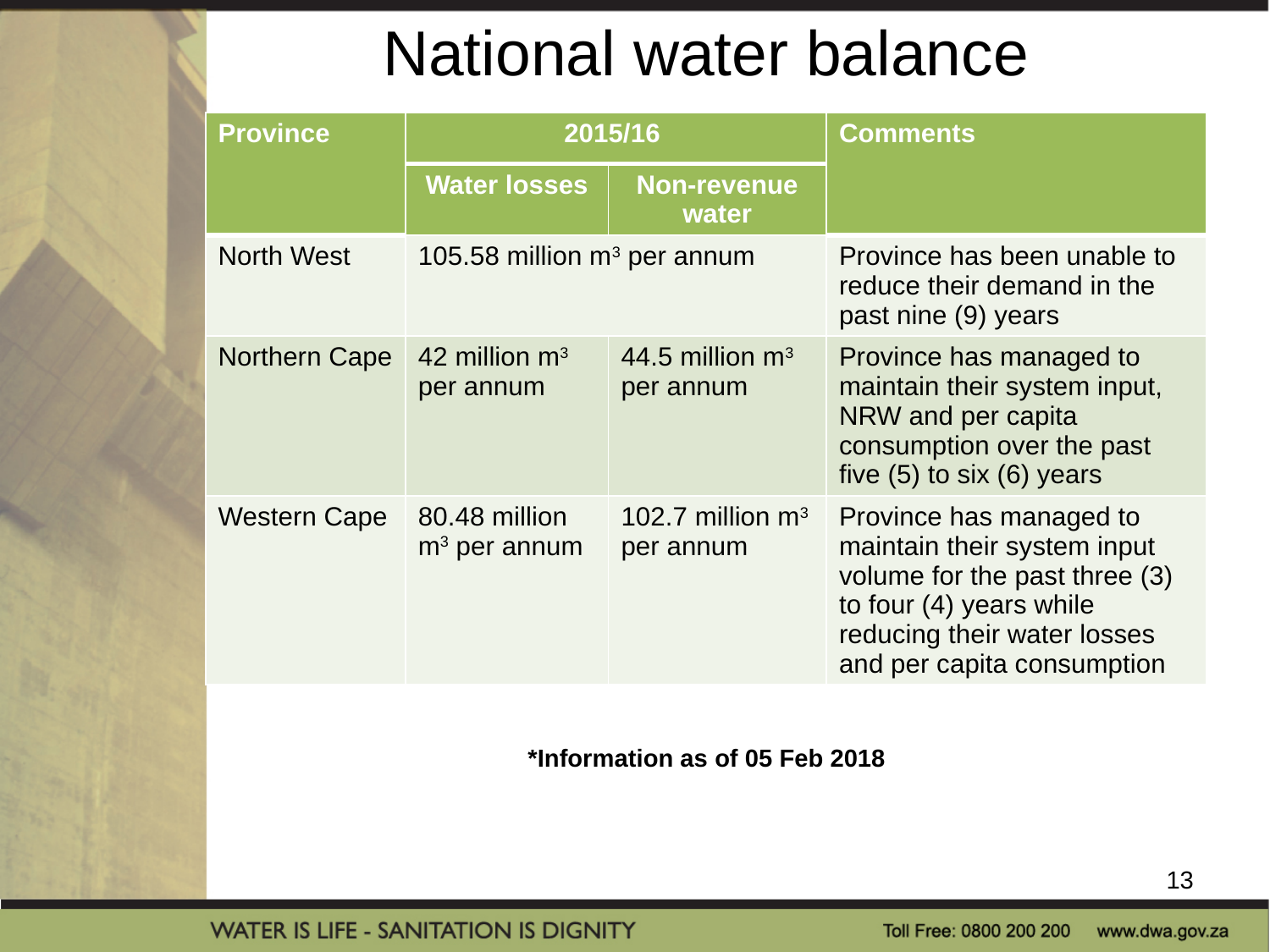

# National water balance
| Province | 2015/16 |  | Comments |
| --- | --- | --- | --- |
|  | Water losses | Non-revenue water |  |
| North West | 105.58 million m3 per annum |  | Province has been unable to reduce their demand in the past nine (9) years |
| Northern Cape | 42 million m3 per annum | 44.5 million m3 per annum | Province has managed to maintain their system input, NRW and per capita consumption over the past five (5) to six (6) years |
| Western Cape | 80.48 million m3 per annum | 102.7 million m3 per annum | Province has managed to maintain their system input volume for the past three (3) to four (4) years while reducing their water losses and per capita consumption |
*Information as of 05 Feb 2018
13